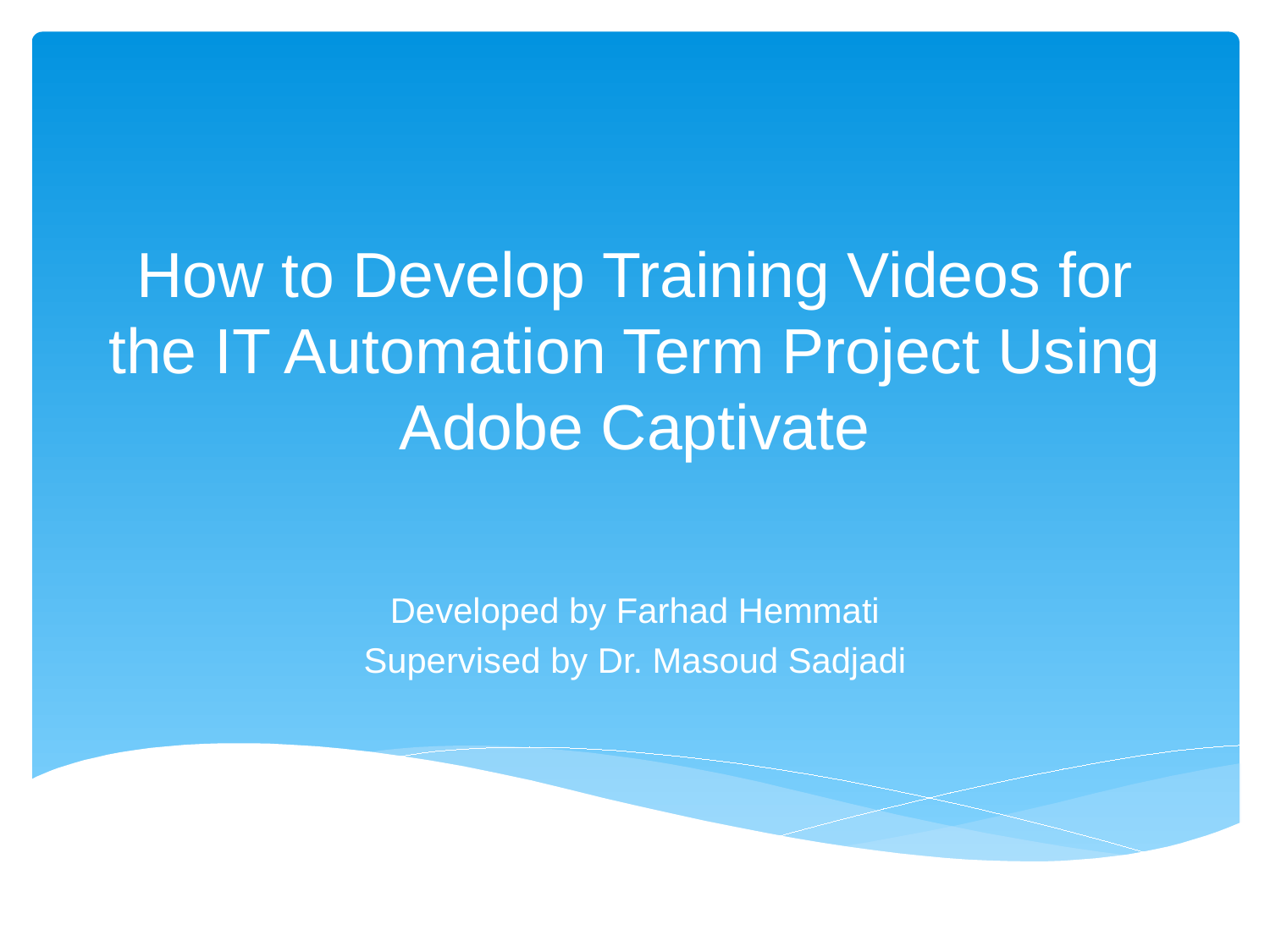

# How to Develop Training Videos for the IT Automation Term Project Using Adobe Captivate
Developed by Farhad Hemmati
Supervised by Dr. Masoud Sadjadi